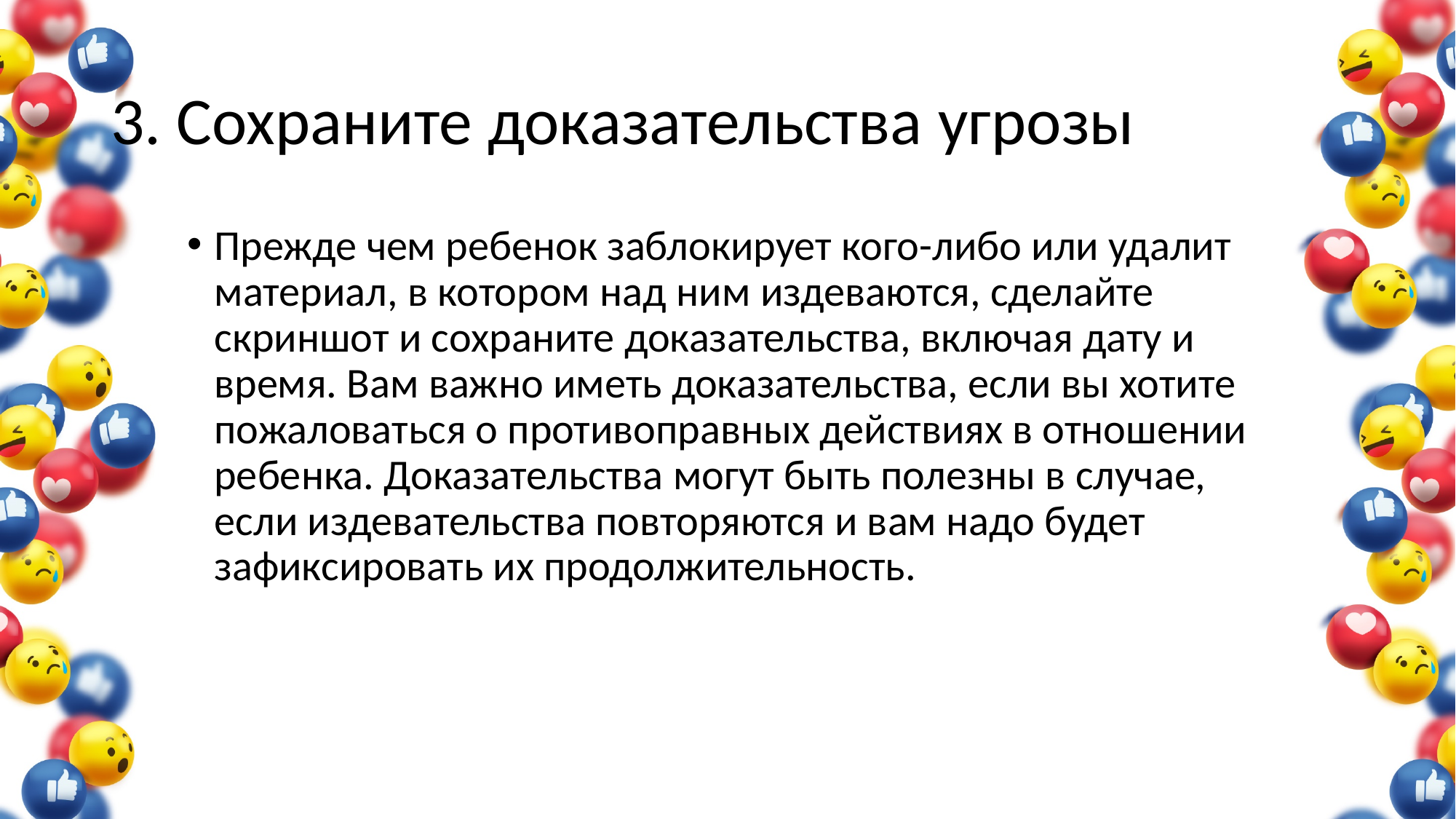

# 3. Сохраните доказательства угрозы
Прежде чем ребенок заблокирует кого-либо или удалит материал, в котором над ним издеваются, сделайте скриншот и сохраните доказательства, включая дату и время. Вам важно иметь доказательства, если вы хотите пожаловаться о противоправных действиях в отношении ребенка. Доказательства могут быть полезны в случае, если издевательства повторяются и вам надо будет зафиксировать их продолжительность.